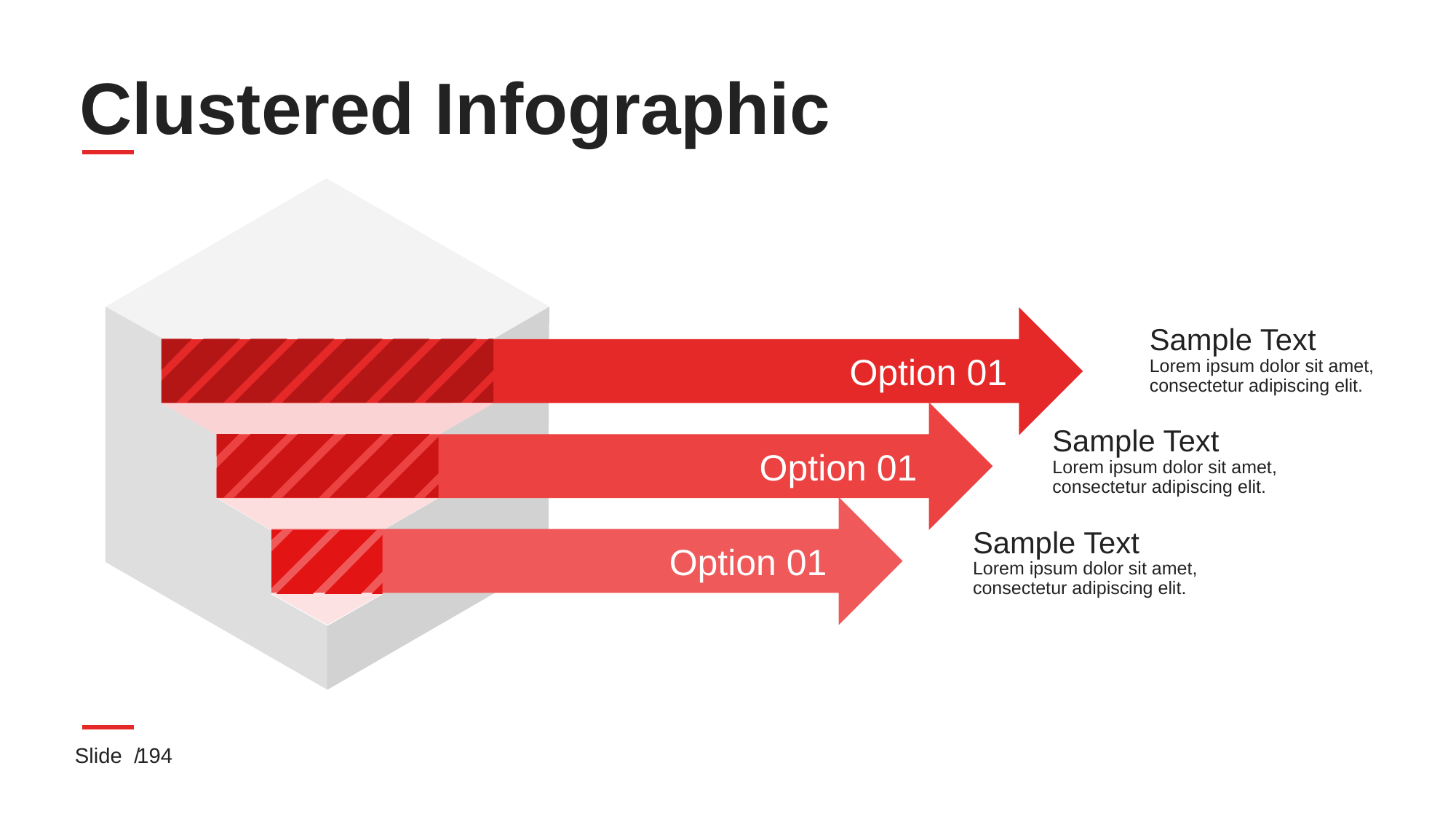

# Clustered Infographic

Option 01

Sample Text
Lorem ipsum dolor sit amet, consectetur adipiscing elit.
Option 01

Sample Text
Lorem ipsum dolor sit amet, consectetur adipiscing elit.
Option 01

Sample Text
Lorem ipsum dolor sit amet, consectetur adipiscing elit.